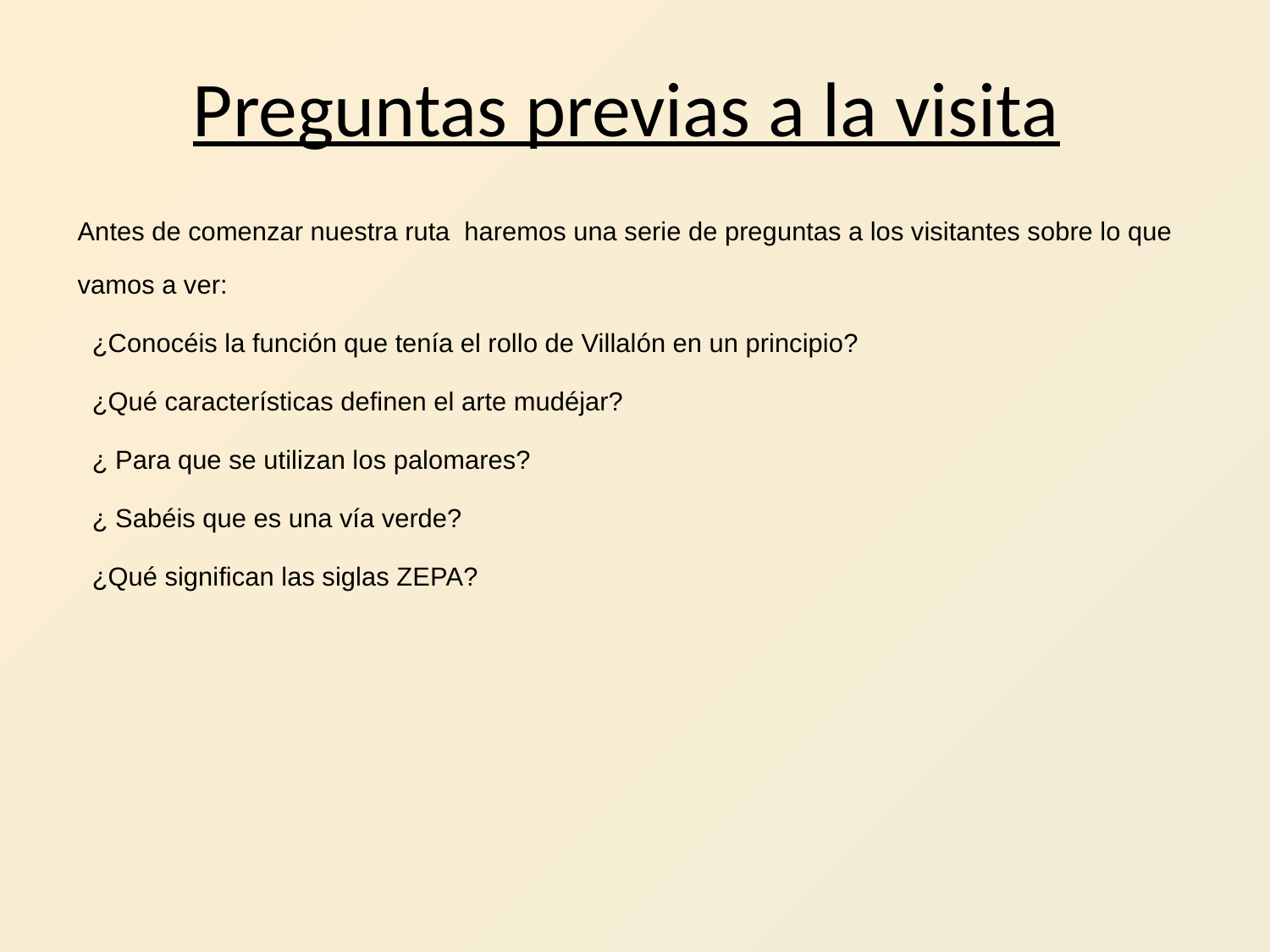

# Preguntas previas a la visita
Antes de comenzar nuestra ruta  haremos una serie de preguntas a los visitantes sobre lo que vamos a ver:
  ¿Conocéis la función que tenía el rollo de Villalón en un principio?
  ¿Qué características definen el arte mudéjar?
  ¿ Para que se utilizan los palomares?
  ¿ Sabéis que es una vía verde?
  ¿Qué significan las siglas ZEPA?